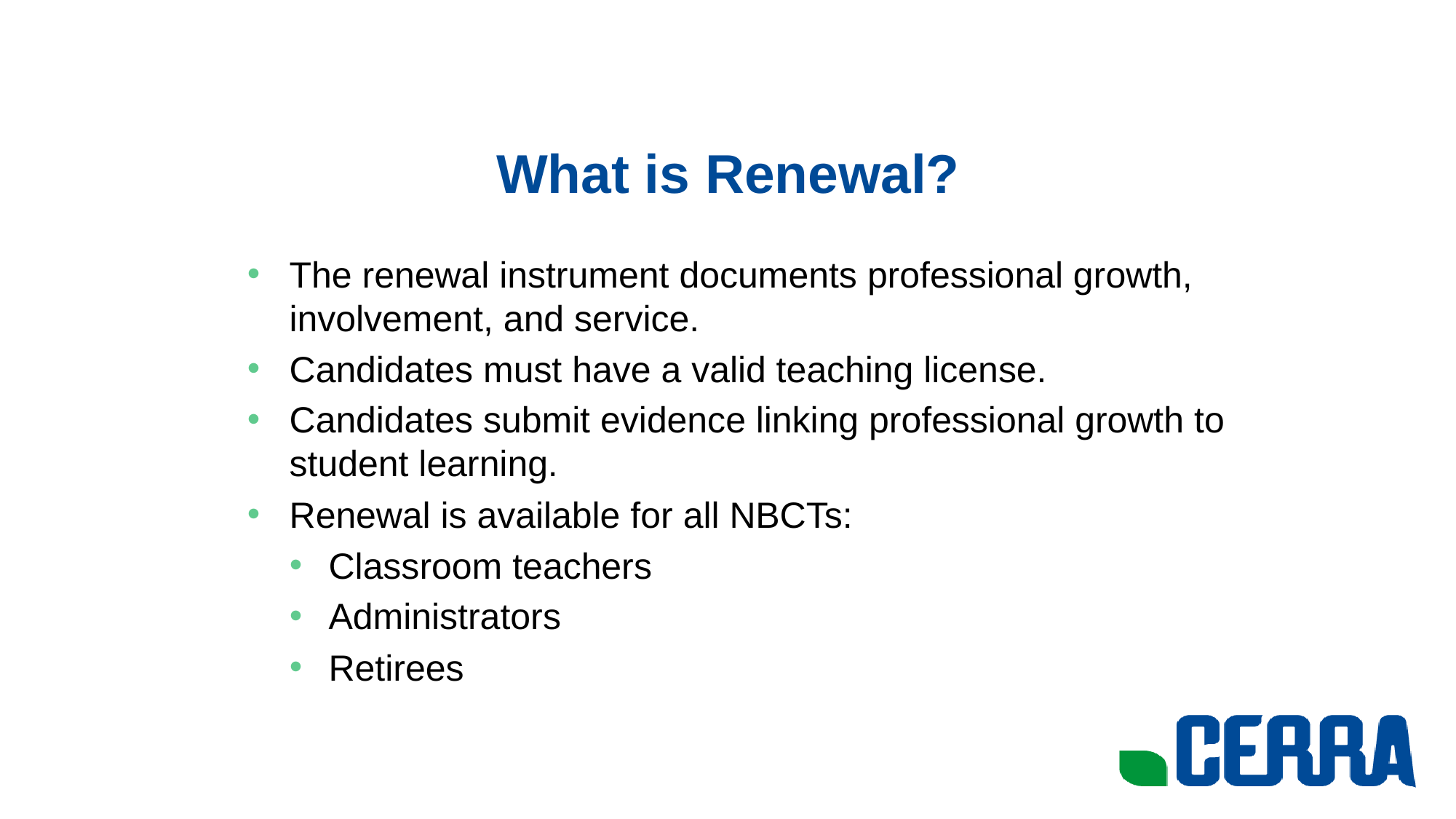

# What is Renewal?
The renewal instrument documents professional growth, involvement, and service.
Candidates must have a valid teaching license.
Candidates submit evidence linking professional growth to student learning.
Renewal is available for all NBCTs:
Classroom teachers
Administrators
Retirees